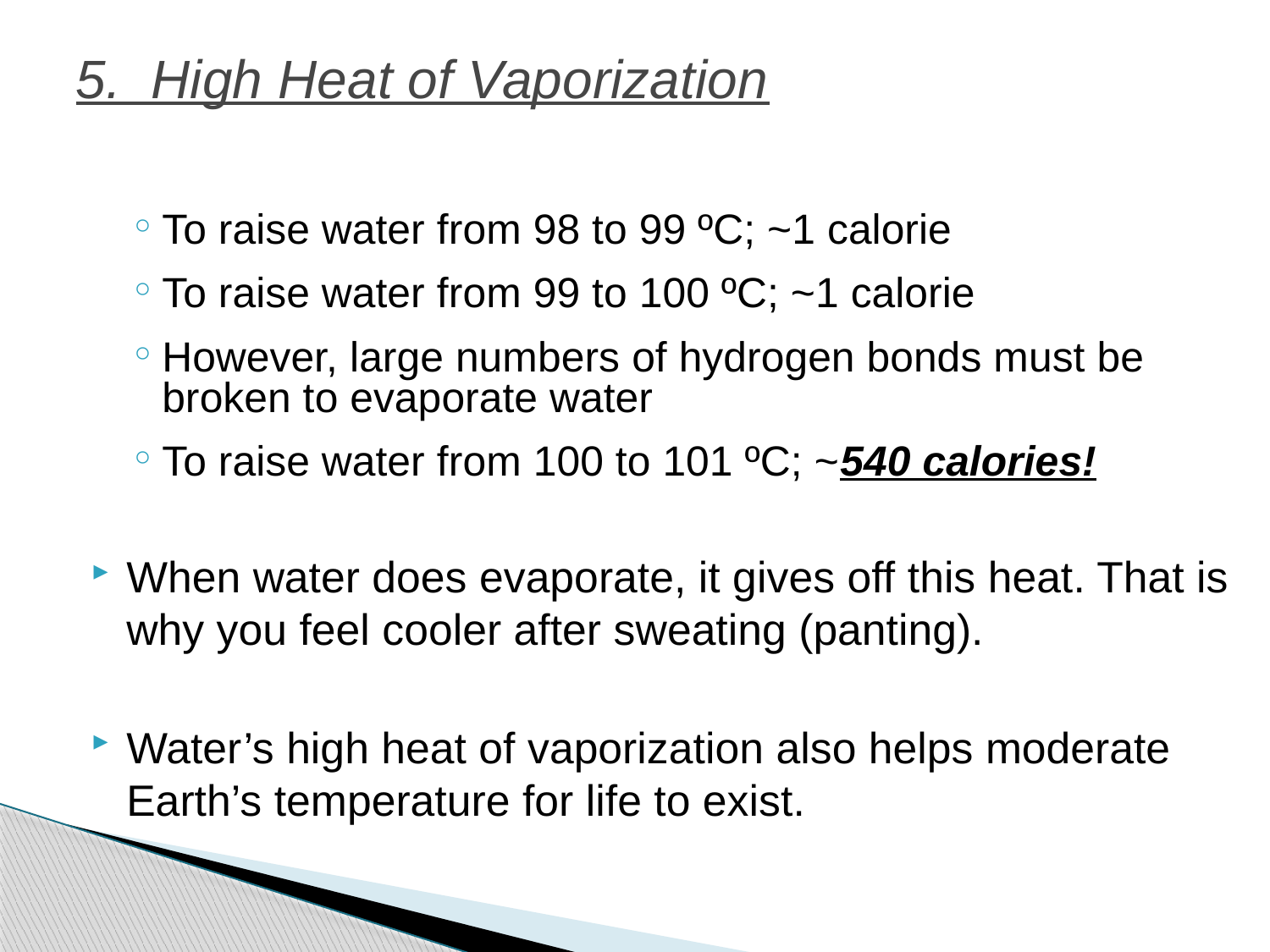

# 5.  High Heat of Vaporization
To raise water from 98 to 99 ºC; ~1 calorie
To raise water from 99 to 100 ºC; ~1 calorie
However, large numbers of hydrogen bonds must be broken to evaporate water
To raise water from 100 to 101 ºC; ~540 calories!

When water does evaporate, it gives off this heat. That is why you feel cooler after sweating (panting).

Water’s high heat of vaporization also helps moderate Earth’s temperature for life to exist.